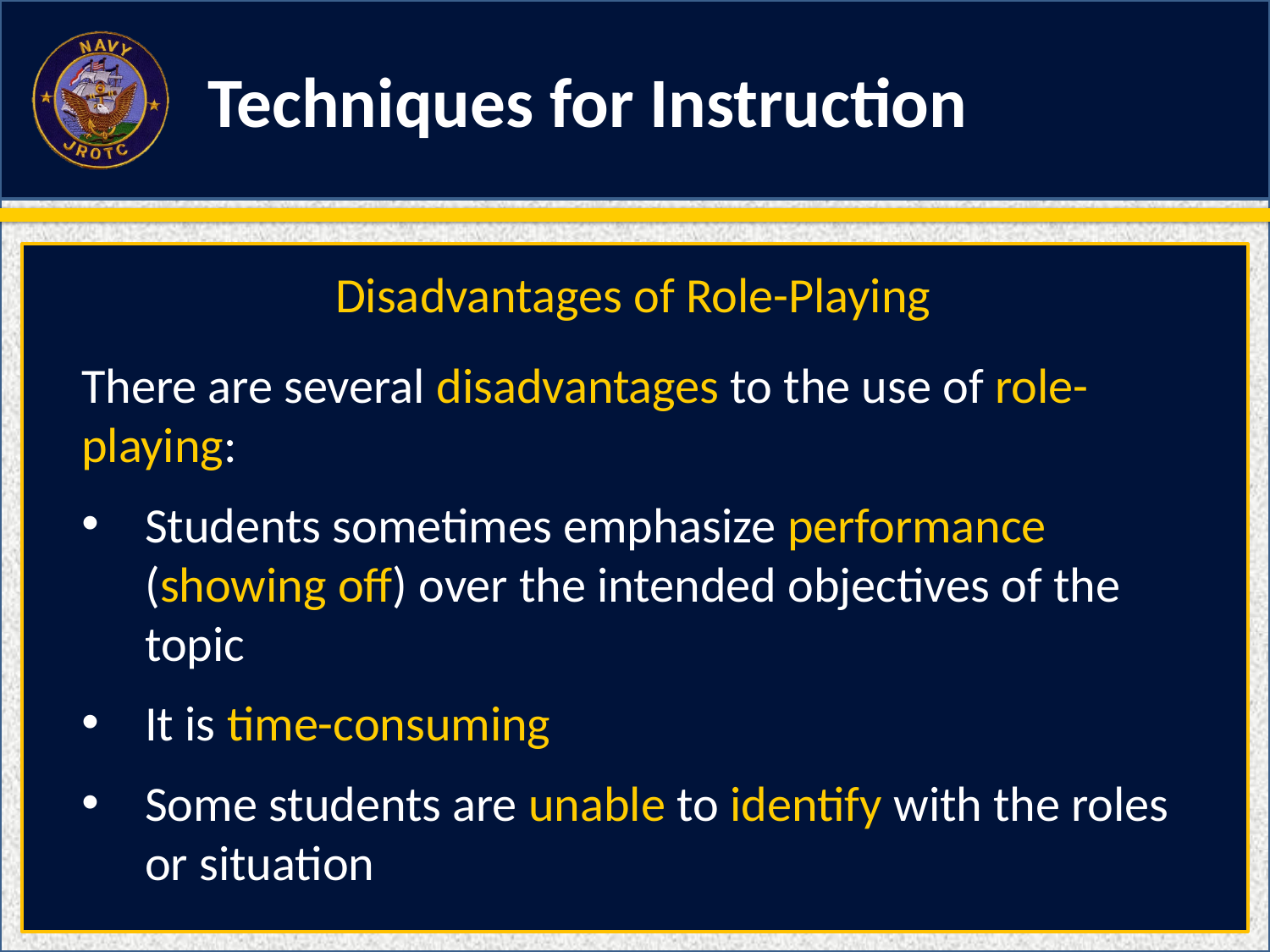

Techniques for Instruction
Disadvantages of Role-Playing
There are several disadvantages to the use of role-playing:

Students sometimes emphasize performance (showing off) over the intended objectives of the topic

It is time-consuming

Some students are unable to identify with the roles or situation